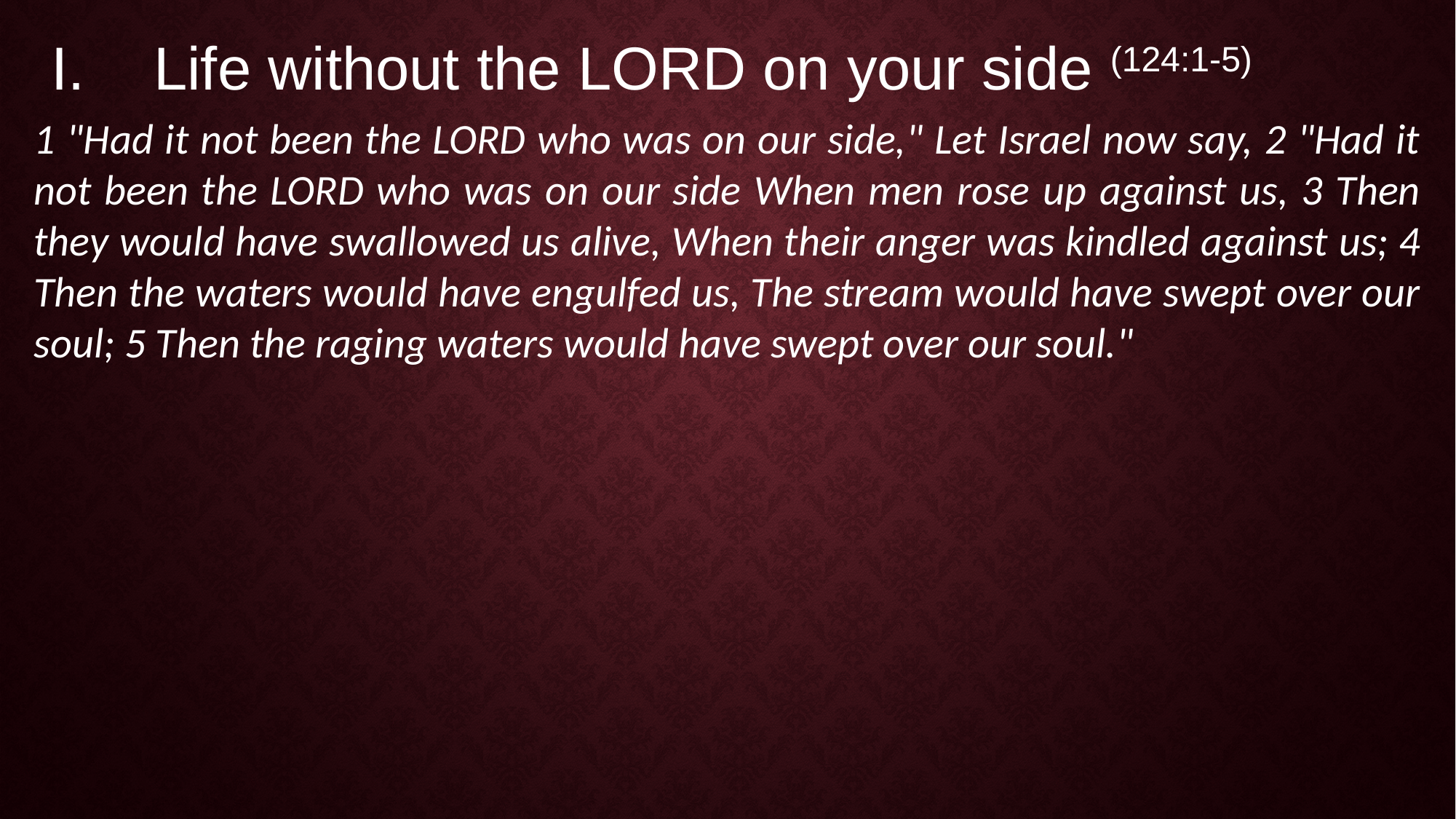

Life without the LORD on your side (124:1-5)
1 "Had it not been the LORD who was on our side," Let Israel now say, 2 "Had it not been the LORD who was on our side When men rose up against us, 3 Then they would have swallowed us alive, When their anger was kindled against us; 4 Then the waters would have engulfed us, The stream would have swept over our soul; 5 Then the raging waters would have swept over our soul."